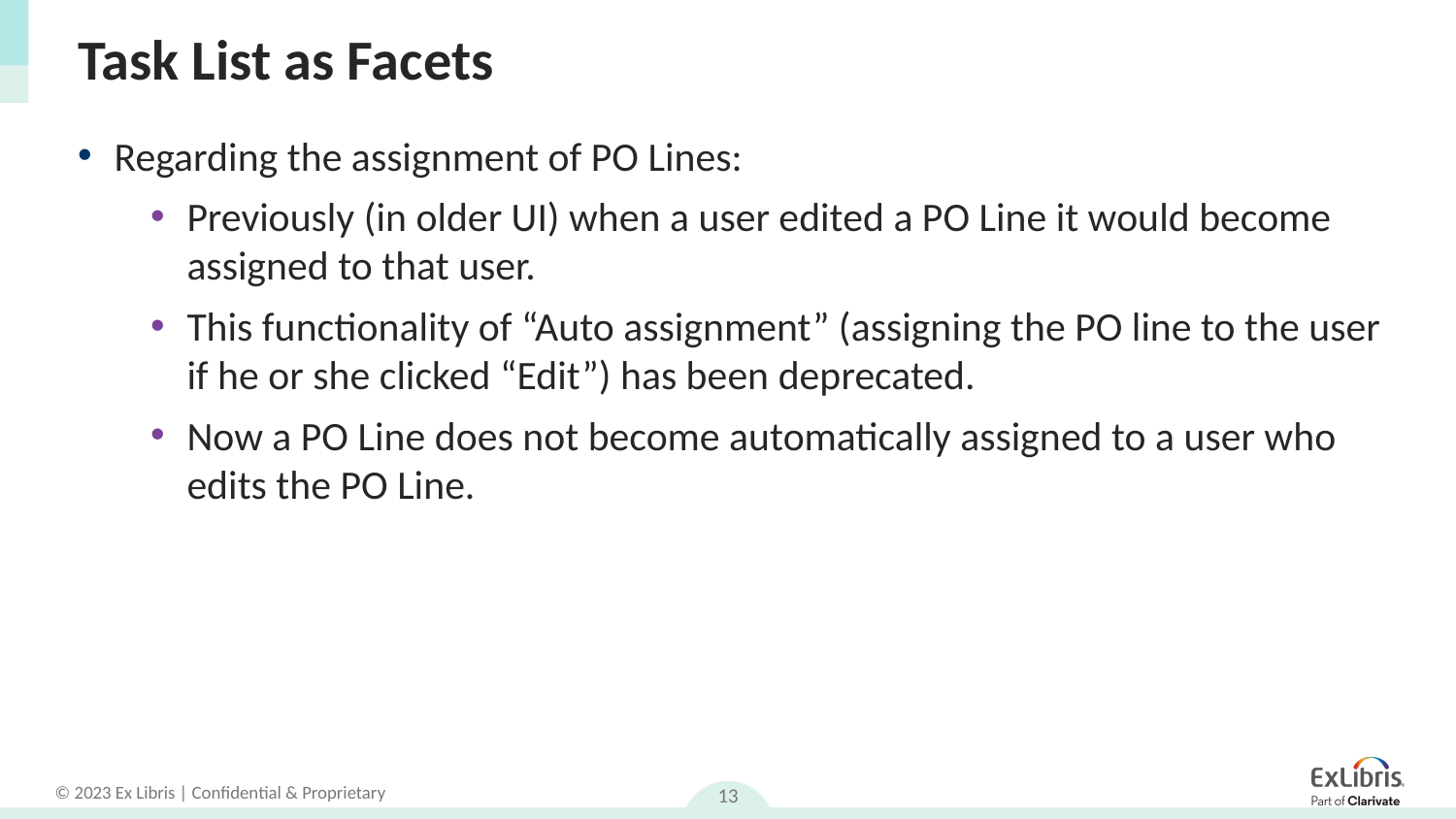

# Task List as Facets
Regarding the assignment of PO Lines:
Previously (in older UI) when a user edited a PO Line it would become assigned to that user.
This functionality of “Auto assignment” (assigning the PO line to the user if he or she clicked “Edit”) has been deprecated.
Now a PO Line does not become automatically assigned to a user who edits the PO Line.
13